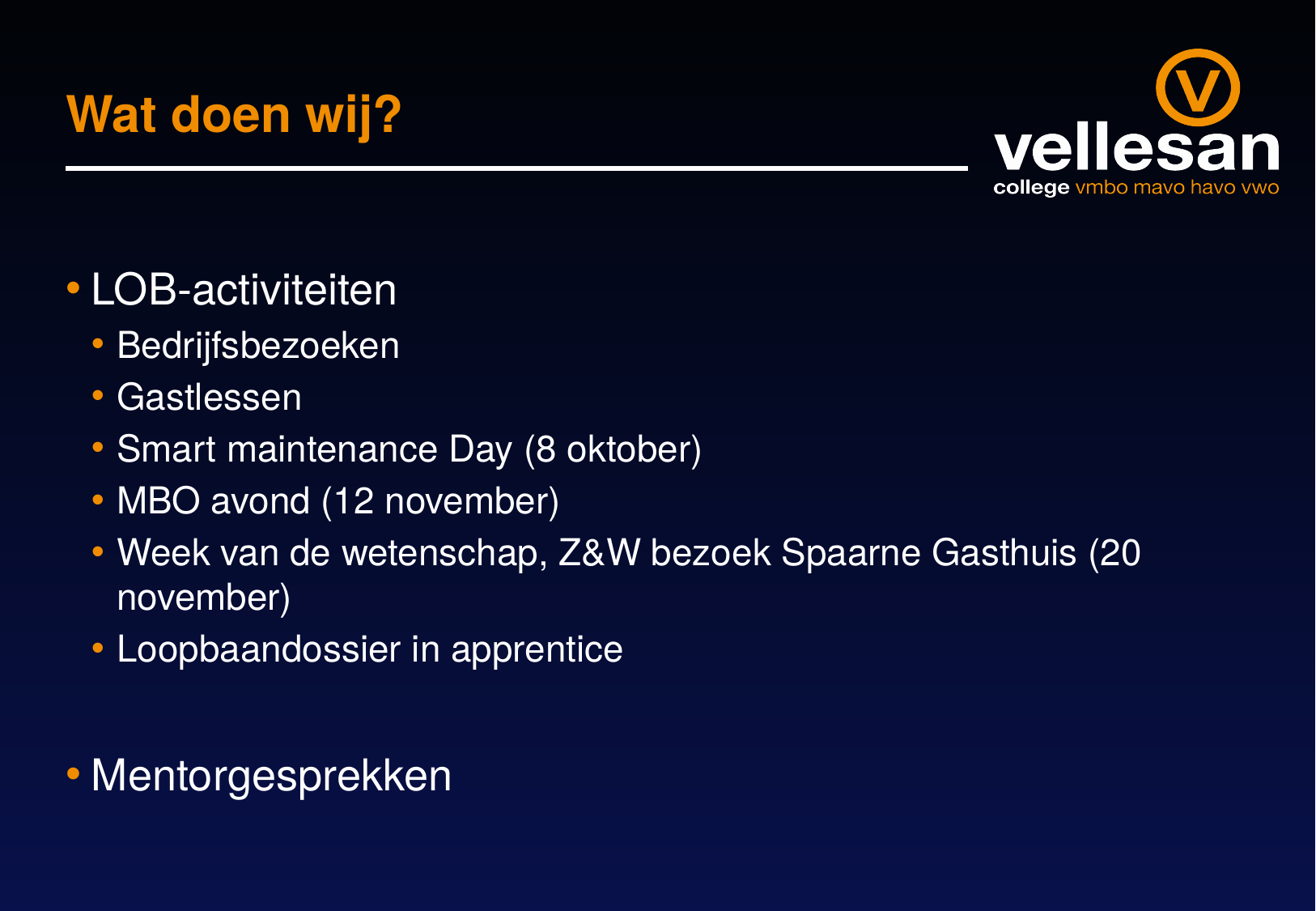

# Wat doen wij?
LOB-activiteiten
Bedrijfsbezoeken
Gastlessen
Smart maintenance Day (8 oktober)
MBO avond (12 november)
Week van de wetenschap, Z&W bezoek Spaarne Gasthuis (20 november)
Loopbaandossier in apprentice

Mentorgesprekken